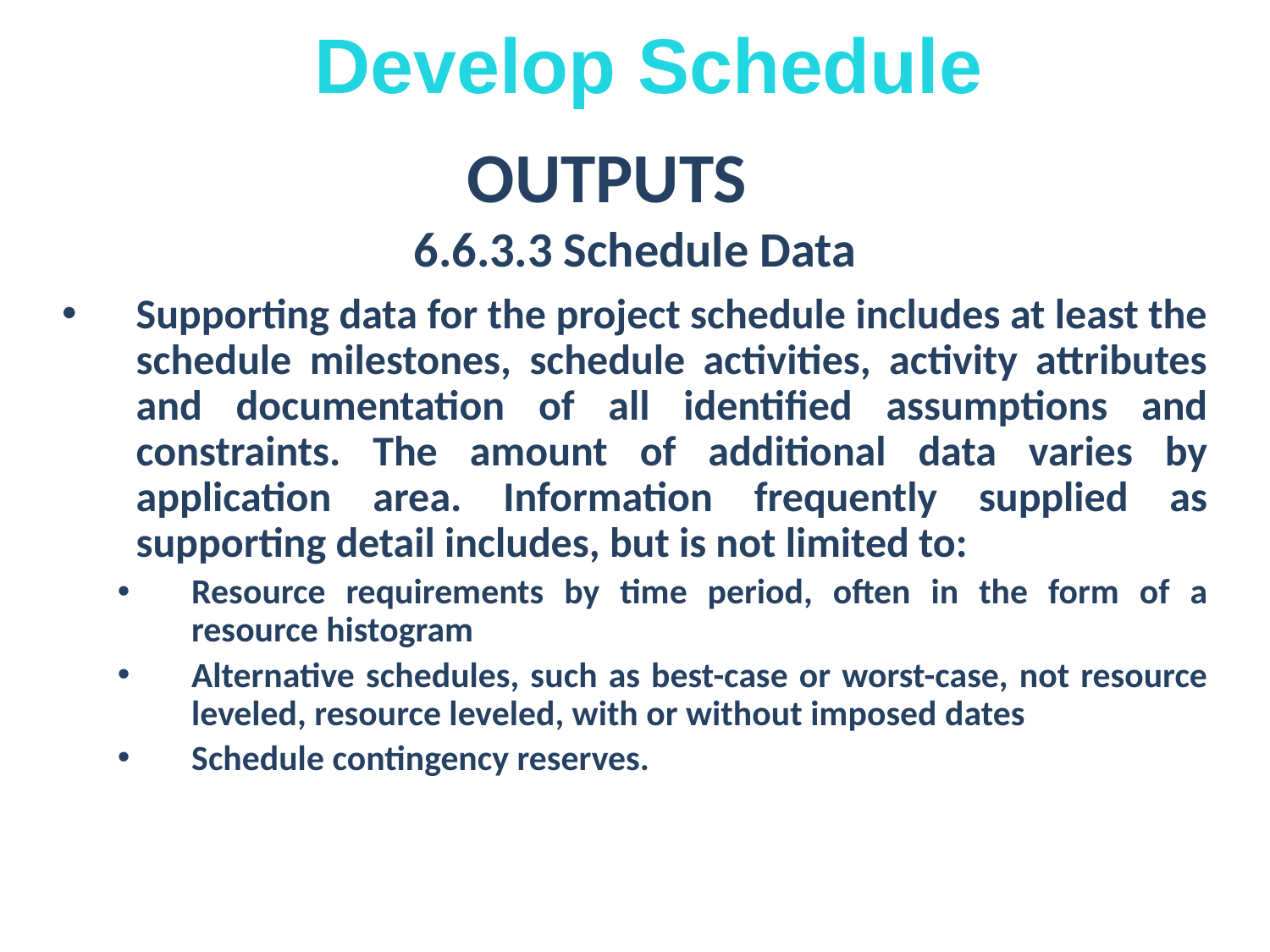

Develop Schedule
OUTPUTS
6.6.3.3 Schedule Data

Supporting data for the project schedule includes at least the schedule milestones, schedule activities, activity attributes and documentation of all identified assumptions and constraints. The amount of additional data varies by application area. Information frequently supplied as supporting detail includes, but is not limited to:
Resource requirements by time period, often in the form of a resource histogram
Alternative schedules, such as best-case or worst-case, not resource leveled, resource leveled, with or without imposed dates
Schedule contingency reserves.